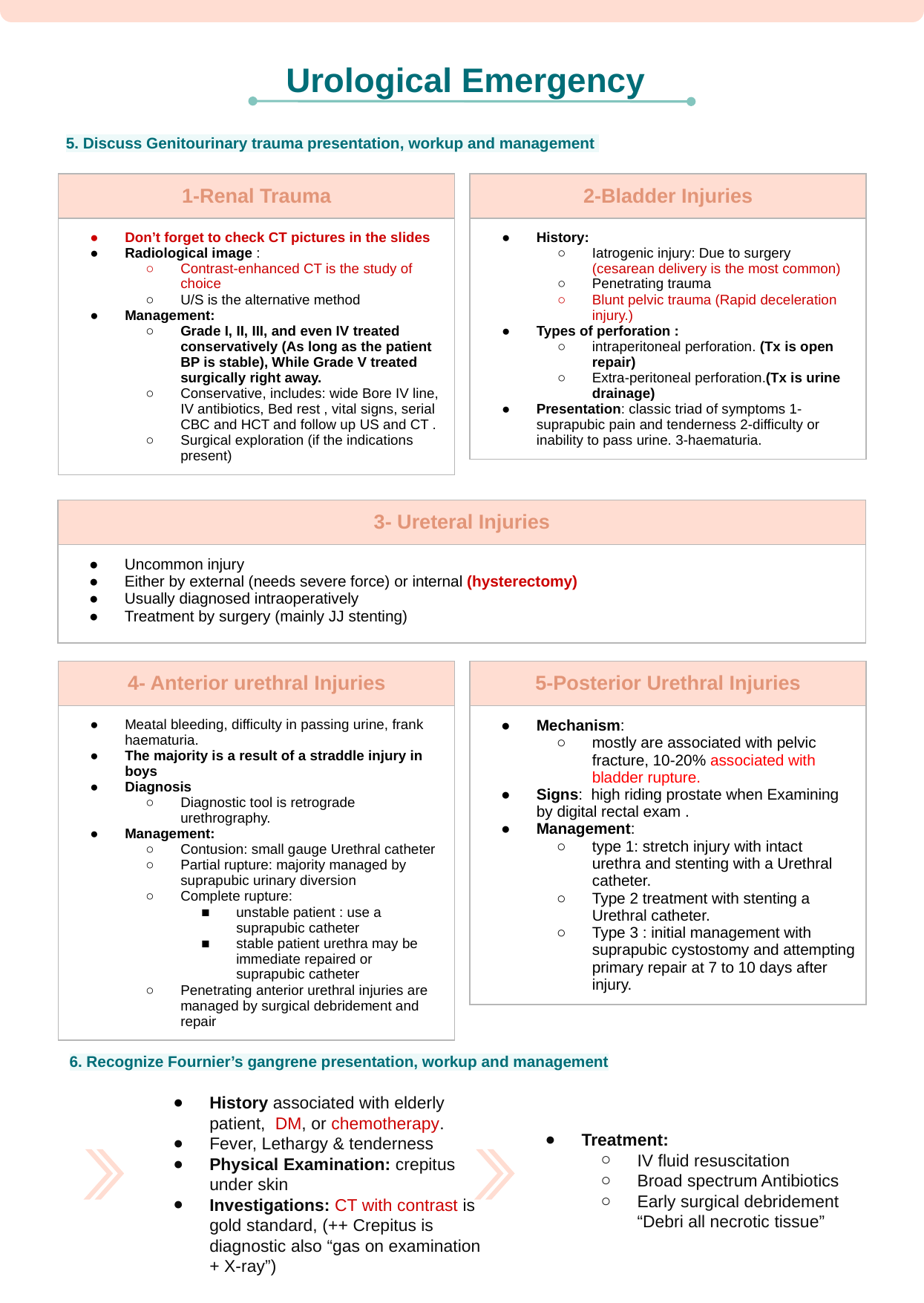

Urological Emergency

5. Discuss Genitourinary trauma presentation, workup and management
| 1-Renal Trauma |
| --- |
| Don’t forget to check CT pictures in the slides Radiological image​​ : Contrast-enhanced CT is the study of choice U/S is the alternative method Management: Grade I, II, III, and even IV treated conservatively (As long as the patient BP is stable), While Grade V treated surgically right away. Conservative, includes: wide Bore IV line, IV antibiotics, Bed rest , vital signs, serial CBC and HCT and follow up US and CT . Surgical exploration (if the indications present) |
| 2-Bladder Injuries |
| --- |
| History: Iatrogenic injury: Due to surgery (cesarean delivery is the most common) Penetrating trauma Blunt pelvic trauma (Rapid deceleration injury.) Types of perforation : intraperitoneal perforation. (Tx is open repair) Extra-peritoneal perforation.(Tx is urine drainage) Presentation​​: ​classic triad of symptoms 1-suprapubic pain and tenderness 2-difficulty or inability to pass urine. 3-haematuria. |
| 3- Ureteral Injuries |
| --- |
| Uncommon injury Either by external (needs severe force) or internal (hysterectomy) Usually diagnosed intraoperatively Treatment by surgery (mainly JJ stenting) |
| 4- Anterior urethral Injuries |
| --- |
| Meatal bleeding, difficulty in passing urine, frank haematuria. The majority is a result of a straddle injury in boys Diagnosis Diagnostic tool is retrograde urethrography. Management: Contusion: small gauge Urethral catheter Partial rupture: majority managed by suprapubic urinary diversion Complete rupture: unstable patient : use a suprapubic catheter stable patient urethra may be immediate repaired or suprapubic catheter Penetrating anterior urethral injuries are managed by surgical debridement and repair |
| 5-Posterior Urethral Injuries |
| --- |
| Mechanism​​: mostly are associated with pelvic fracture, 10-20% ​associated with bladder rupture. Signs​​: ​high riding prostate​​ when Examining by digital rectal exam . Management​​: type 1: stretch injury with intact urethra and stenting with a Urethral catheter. Type 2 treatment with stenting a Urethral catheter. Type 3 : initial management with suprapubic cystostomy and attempting primary repair at 7 to 10 days after injury. |
6. Recognize Fournier’s gangrene presentation, workup and management
History associated with elderly patient,  DM, or chemotherapy.
Fever, Lethargy & tenderness
Physical Examination: crepitus under skin
Investigations: CT with contrast is gold standard, (++ Crepitus is diagnostic also “gas on examination + X-ray”)
Treatment:
IV fluid resuscitation
Broad spectrum Antibiotics
Early surgical debridement “Debri all necrotic tissue”